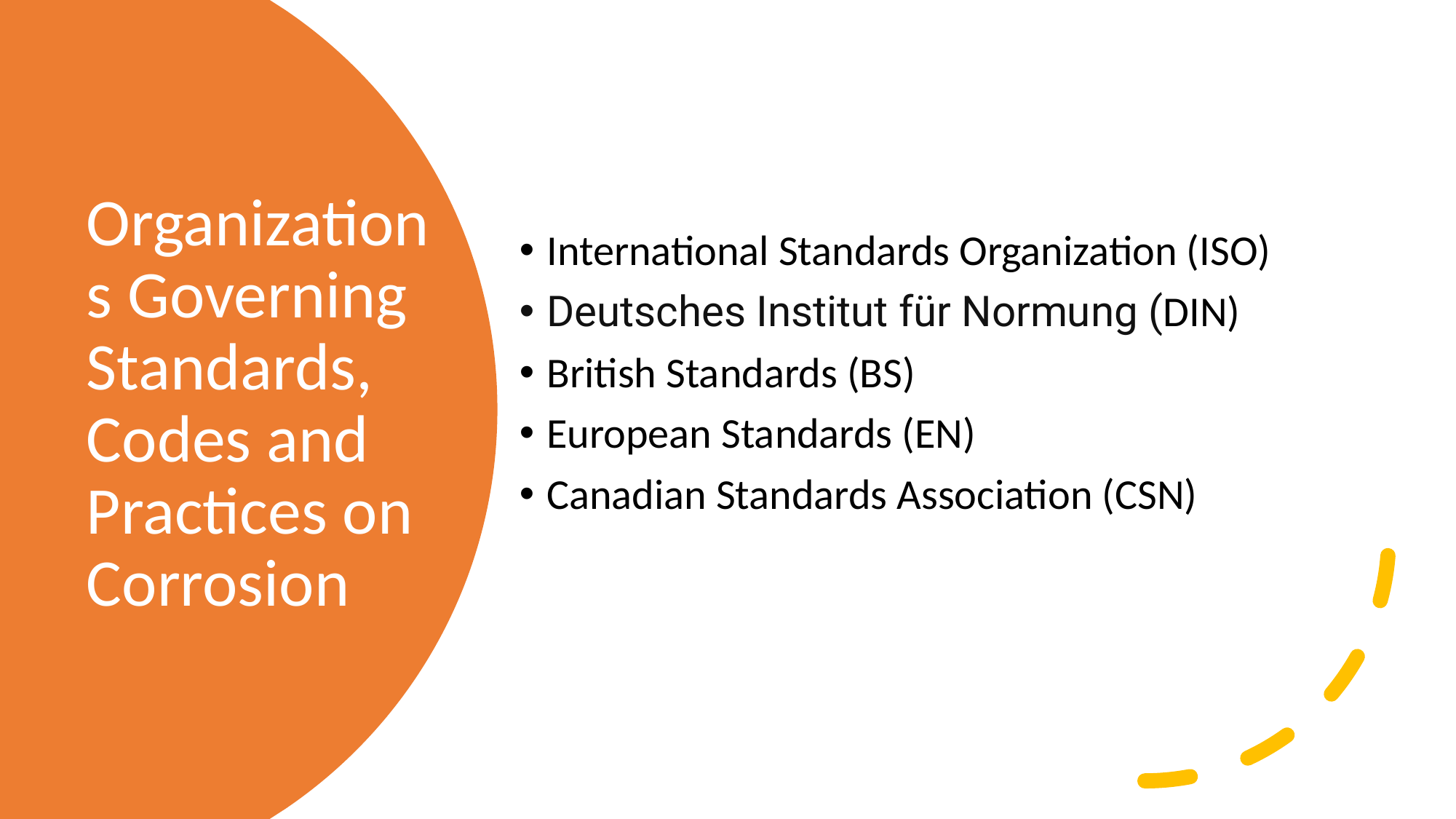

International Standards Organization (ISO)
Deutsches Institut für Normung (DIN)
British Standards (BS)
European Standards (EN)
Canadian Standards Association (CSN)

# Organizations Governing Standards, Codes and Practices on Corrosion